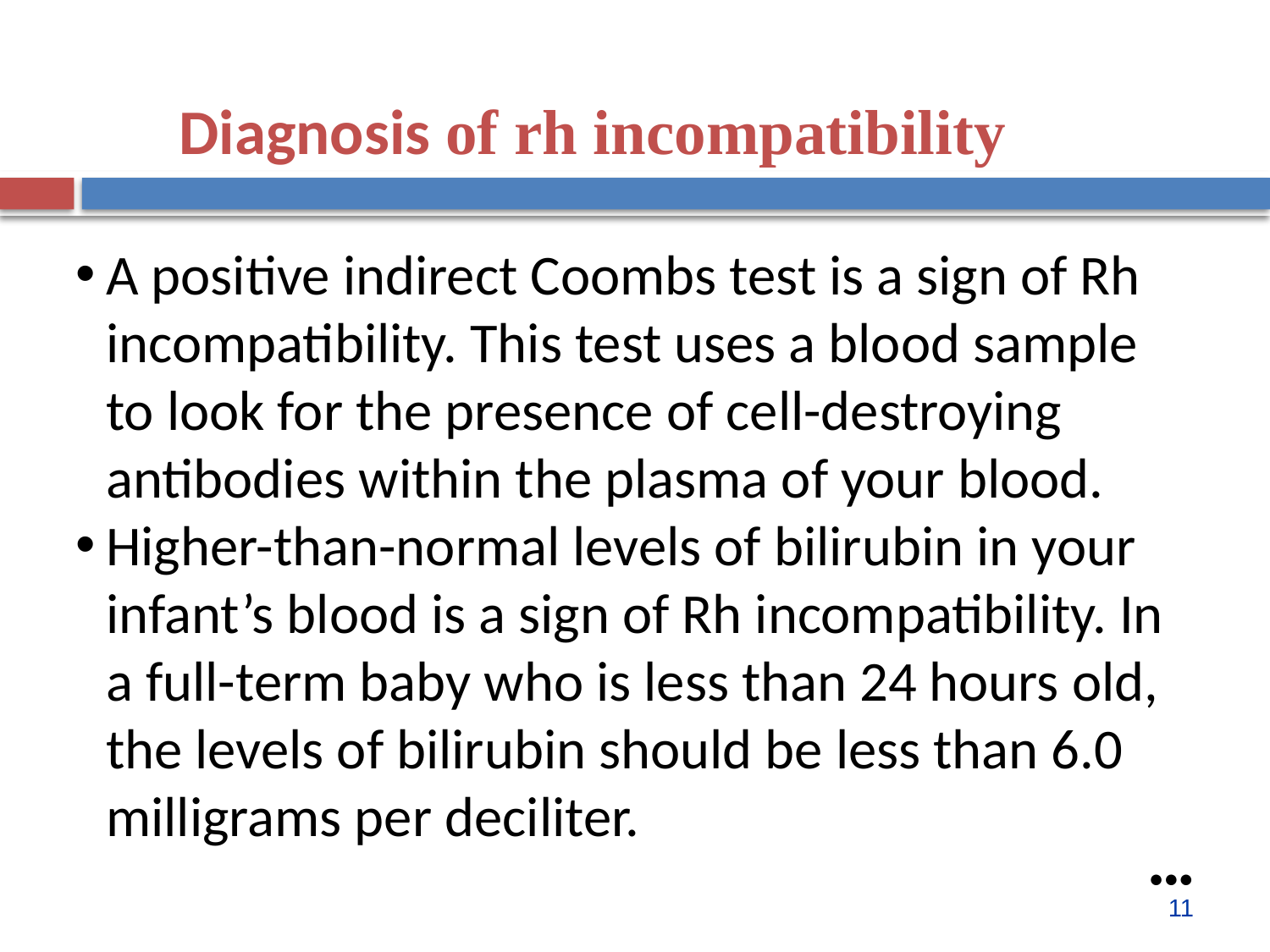

Diagnosis of rh incompatibility

A positive indirect Coombs test is a sign of Rh incompatibility. This test uses a blood sample to look for the presence of cell-destroying antibodies within the plasma of your blood.
Higher-than-normal levels of bilirubin in your infant’s blood is a sign of Rh incompatibility. In a full-term baby who is less than 24 hours old, the levels of bilirubin should be less than 6.0 milligrams per deciliter.
●●●
11